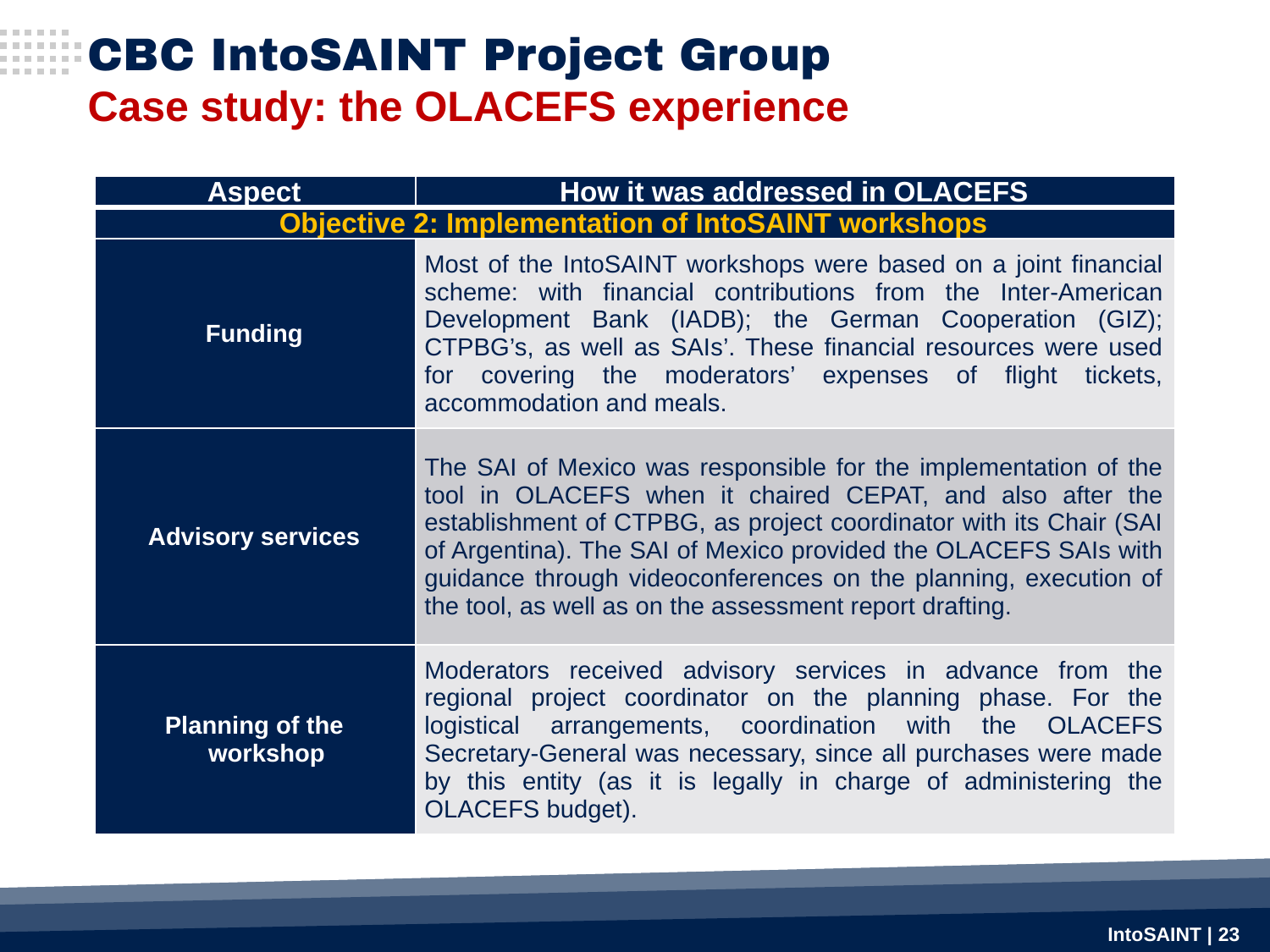

# CBC IntoSAINT Project Group Case study: the OLACEFS experience
| Aspect | How it was addressed in OLACEFS |
| --- | --- |
| Objective 2: Implementation of IntoSAINT workshops |  |
| Funding | Most of the IntoSAINT workshops were based on a joint financial scheme: with financial contributions from the Inter-American Development Bank (IADB); the German Cooperation (GIZ); CTPBG’s, as well as SAIs’. These financial resources were used for covering the moderators’ expenses of flight tickets, accommodation and meals. |
| Advisory services | The SAI of Mexico was responsible for the implementation of the tool in OLACEFS when it chaired CEPAT, and also after the establishment of CTPBG, as project coordinator with its Chair (SAI of Argentina). The SAI of Mexico provided the OLACEFS SAIs with guidance through videoconferences on the planning, execution of the tool, as well as on the assessment report drafting. |
| Planning of the workshop | Moderators received advisory services in advance from the regional project coordinator on the planning phase. For the logistical arrangements, coordination with the OLACEFS Secretary-General was necessary, since all purchases were made by this entity (as it is legally in charge of administering the OLACEFS budget). |
IntoSAINT | 23